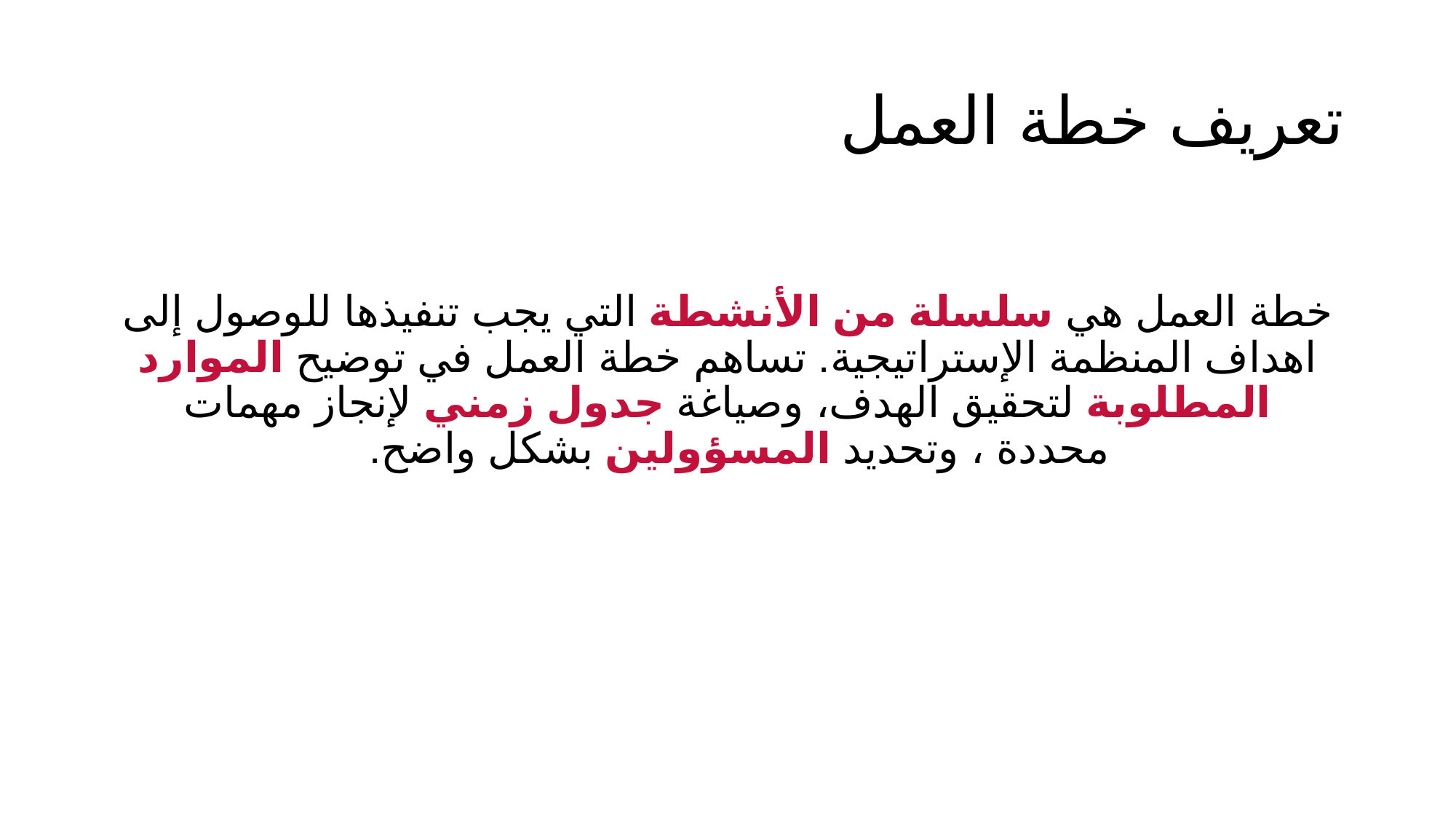

# تعريف خطة العمل

خطة العمل هي سلسلة من الأنشطة التي يجب تنفيذها للوصول إلى اهداف المنظمة الإستراتيجية. تساهم خطة العمل في توضيح الموارد المطلوبة لتحقيق الهدف، وصياغة جدول زمني لإنجاز مهمات محددة ، وتحديد المسؤولين بشكل واضح.